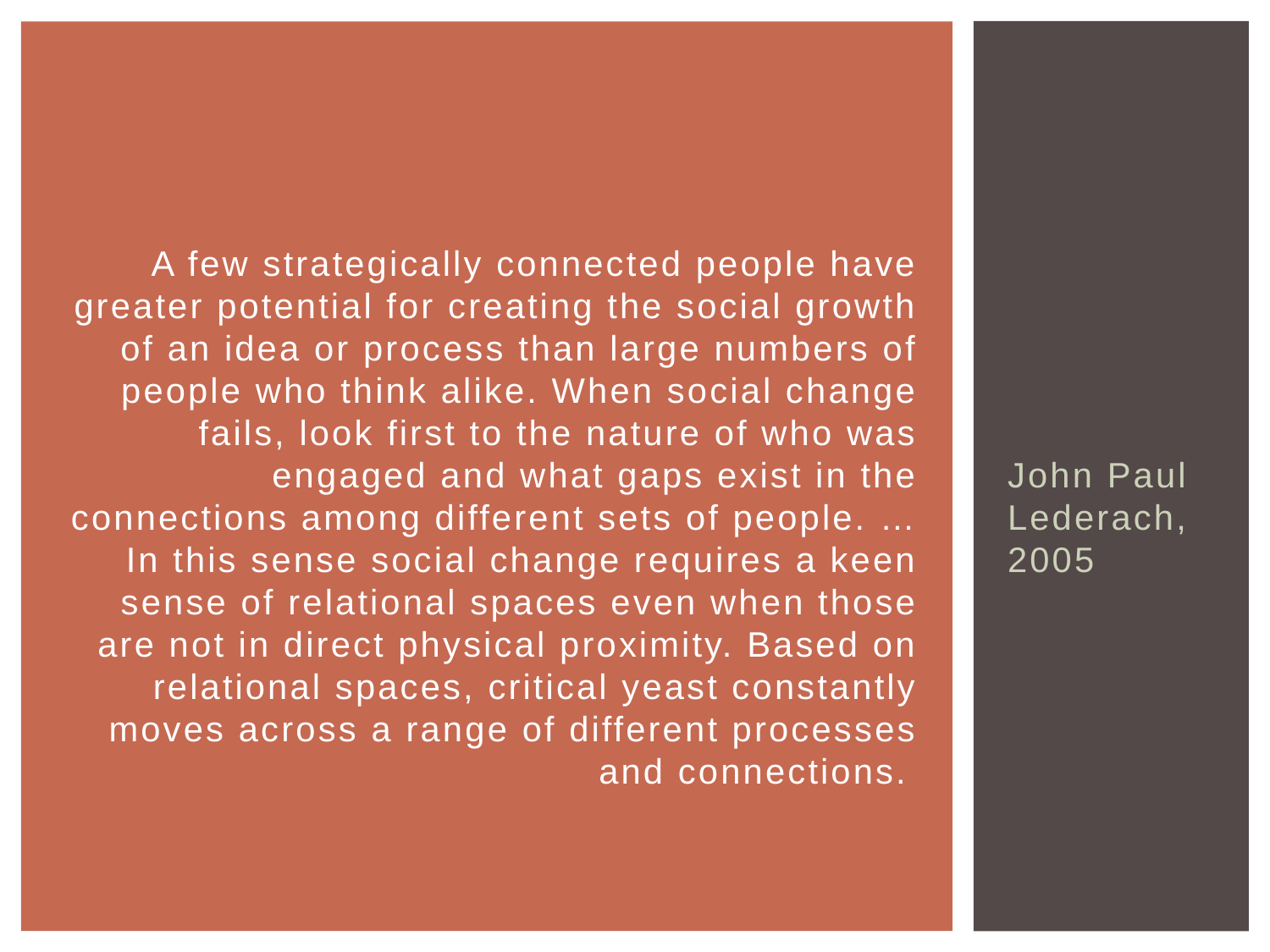

# A few strategically connected people have greater potential for creating the social growth of an idea or process than large numbers of people who think alike. When social change fails, look first to the nature of who was engaged and what gaps exist in the connections among different sets of people. … In this sense social change requires a keen sense of relational spaces even when those are not in direct physical proximity. Based on relational spaces, critical yeast constantly moves across a range of different processes and connections.
John Paul Lederach, 2005